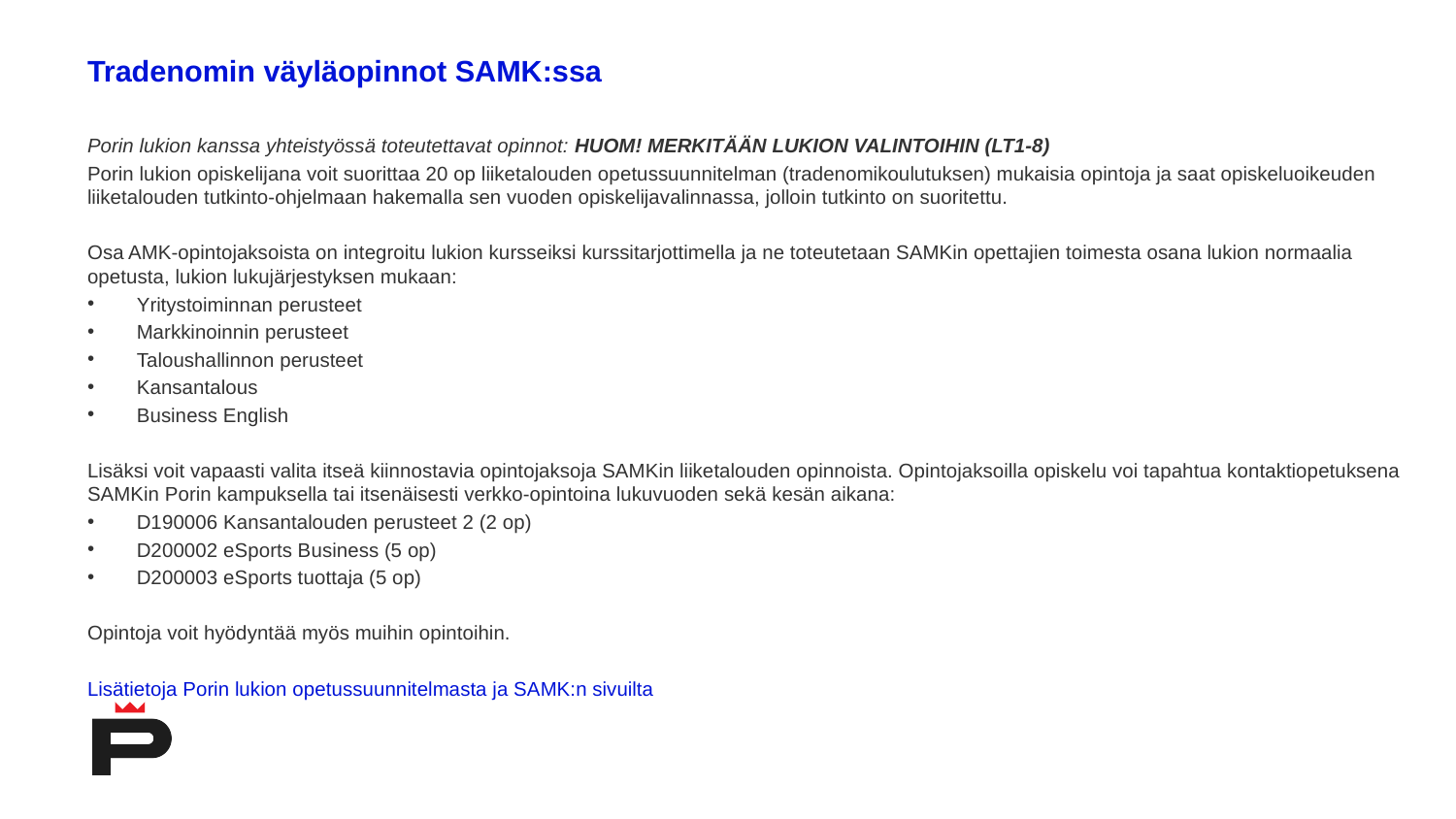

Tradenomin väyläopinnot SAMK:ssa

Porin lukion kanssa yhteistyössä toteutettavat opinnot: HUOM! MERKITÄÄN LUKION VALINTOIHIN (LT1-8)
Porin lukion opiskelijana voit suorittaa 20 op liiketalouden opetussuunnitelman (tradenomikoulutuksen) mukaisia opintoja ja saat opiskeluoikeuden liiketalouden tutkinto-ohjelmaan hakemalla sen vuoden opiskelijavalinnassa, jolloin tutkinto on suoritettu.

Osa AMK-opintojaksoista on integroitu lukion kursseiksi kurssitarjottimella ja ne toteutetaan SAMKin opettajien toimesta osana lukion normaalia opetusta, lukion lukujärjestyksen mukaan:
Yritystoiminnan perusteet
Markkinoinnin perusteet
Taloushallinnon perusteet
Kansantalous
Business English

Lisäksi voit vapaasti valita itseä kiinnostavia opintojaksoja SAMKin liiketalouden opinnoista. Opintojaksoilla opiskelu voi tapahtua kontaktiopetuksena SAMKin Porin kampuksella tai itsenäisesti verkko-opintoina lukuvuoden sekä kesän aikana:
D190006 Kansantalouden perusteet 2 (2 op)
D200002 eSports Business (5 op)
D200003 eSports tuottaja (5 op)

Opintoja voit hyödyntää myös muihin opintoihin.

Lisätietoja Porin lukion opetussuunnitelmasta ja SAMK:n sivuilta